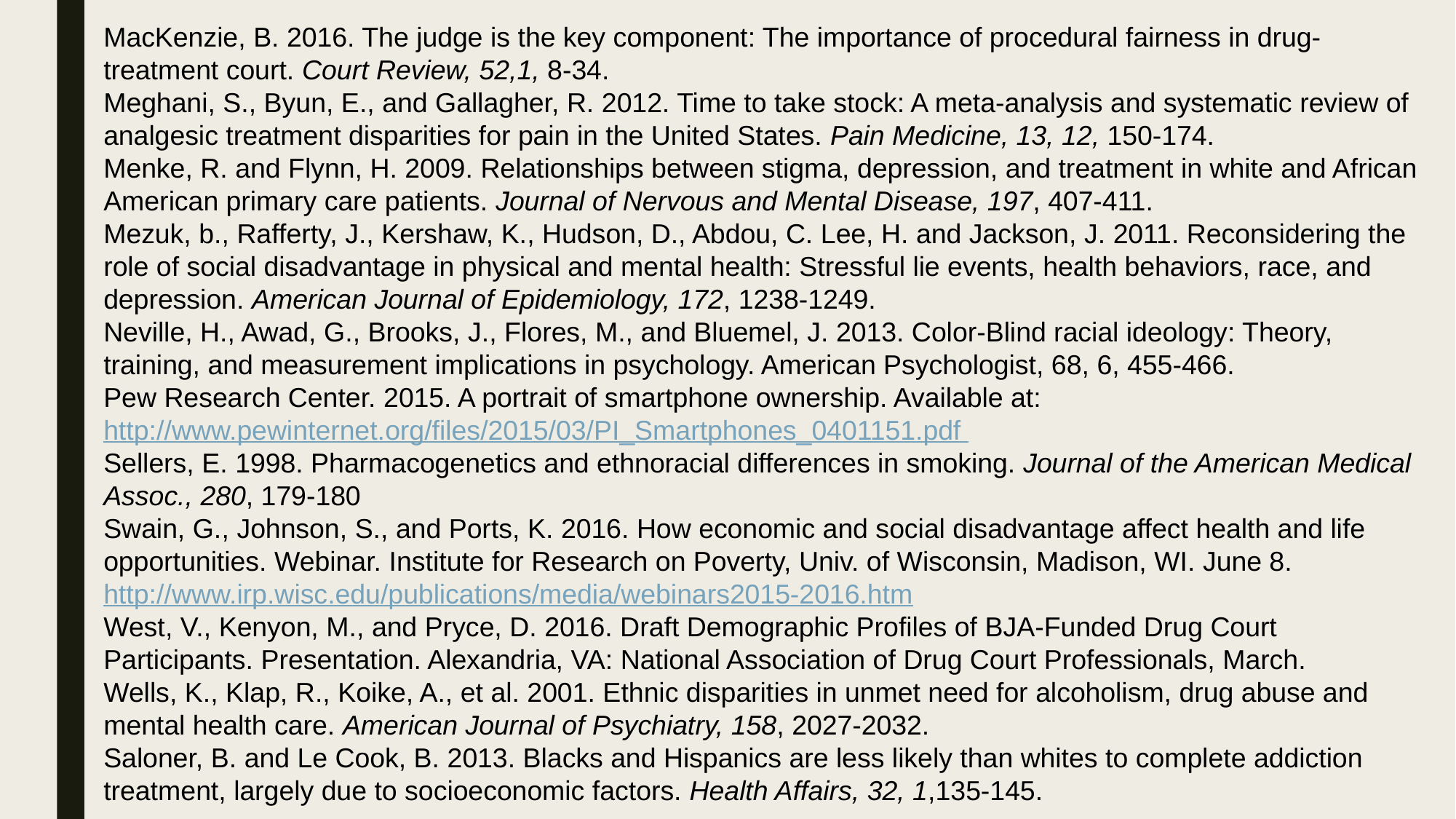

MacKenzie, B. 2016. The judge is the key component: The importance of procedural fairness in drug-treatment court. Court Review, 52,1, 8-34.
Meghani, S., Byun, E., and Gallagher, R. 2012. Time to take stock: A meta-analysis and systematic review of analgesic treatment disparities for pain in the United States. Pain Medicine, 13, 12, 150-174.
Menke, R. and Flynn, H. 2009. Relationships between stigma, depression, and treatment in white and African American primary care patients. Journal of Nervous and Mental Disease, 197, 407-411.
Mezuk, b., Rafferty, J., Kershaw, K., Hudson, D., Abdou, C. Lee, H. and Jackson, J. 2011. Reconsidering the role of social disadvantage in physical and mental health: Stressful lie events, health behaviors, race, and depression. American Journal of Epidemiology, 172, 1238-1249.
Neville, H., Awad, G., Brooks, J., Flores, M., and Bluemel, J. 2013. Color-Blind racial ideology: Theory, training, and measurement implications in psychology. American Psychologist, 68, 6, 455-466.
Pew Research Center. 2015. A portrait of smartphone ownership. Available at: http://www.pewinternet.org/files/2015/03/PI_Smartphones_0401151.pdf
Sellers, E. 1998. Pharmacogenetics and ethnoracial differences in smoking. Journal of the American Medical Assoc., 280, 179-180
Swain, G., Johnson, S., and Ports, K. 2016. How economic and social disadvantage affect health and life opportunities. Webinar. Institute for Research on Poverty, Univ. of Wisconsin, Madison, WI. June 8. http://www.irp.wisc.edu/publications/media/webinars2015-2016.htm
West, V., Kenyon, M., and Pryce, D. 2016. Draft Demographic Profiles of BJA-Funded Drug Court Participants. Presentation. Alexandria, VA: National Association of Drug Court Professionals, March.
Wells, K., Klap, R., Koike, A., et al. 2001. Ethnic disparities in unmet need for alcoholism, drug abuse and mental health care. American Journal of Psychiatry, 158, 2027-2032.
Saloner, B. and Le Cook, B. 2013. Blacks and Hispanics are less likely than whites to complete addiction treatment, largely due to socioeconomic factors. Health Affairs, 32, 1,135-145.